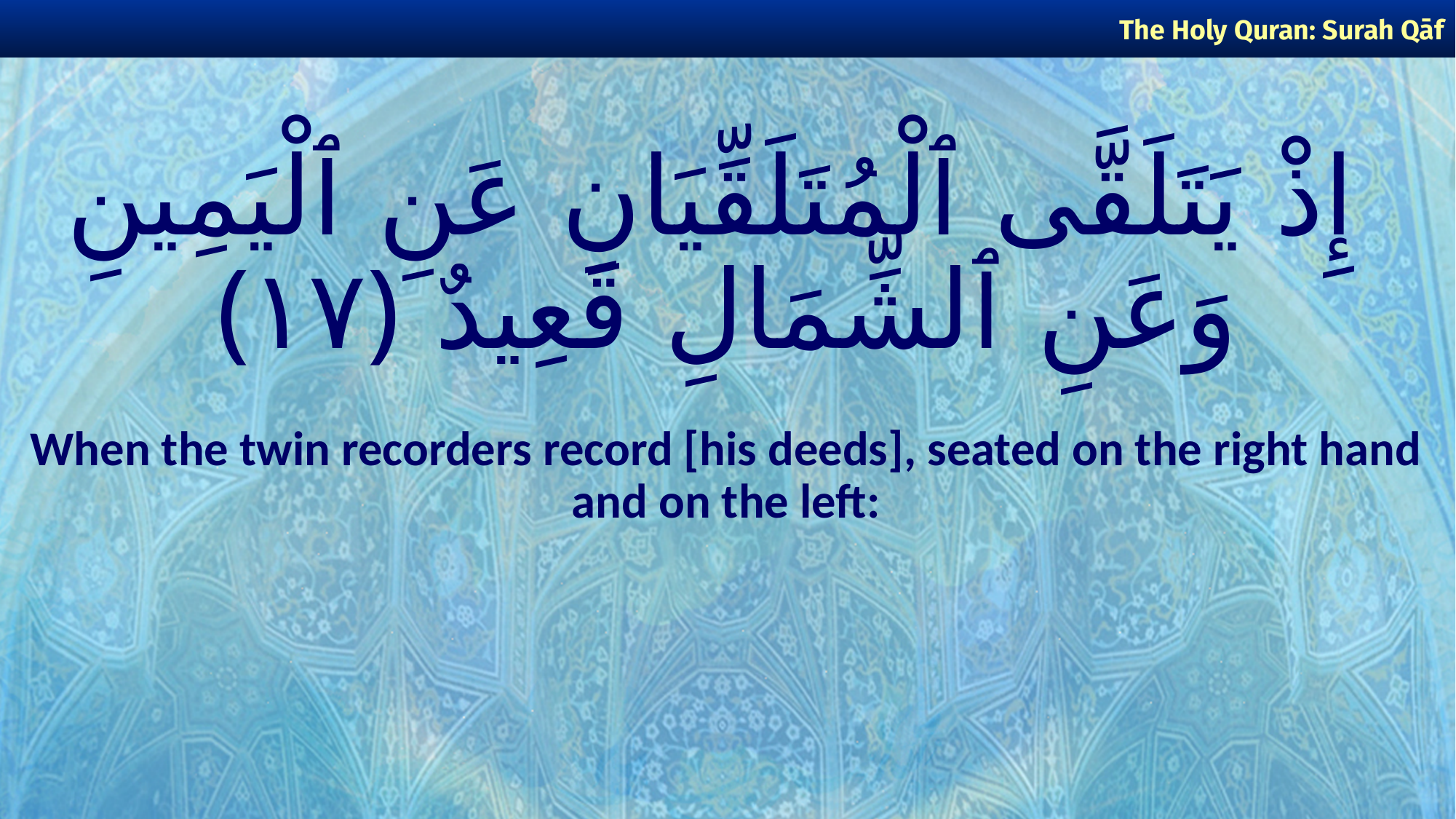

The Holy Quran: Surah Qāf
# إِذْ يَتَلَقَّى ٱلْمُتَلَقِّيَانِ عَنِ ٱلْيَمِينِ وَعَنِ ٱلشِّمَالِ قَعِيدٌ ﴿١٧﴾
When the twin recorders record [his deeds], seated on the right hand and on the left: